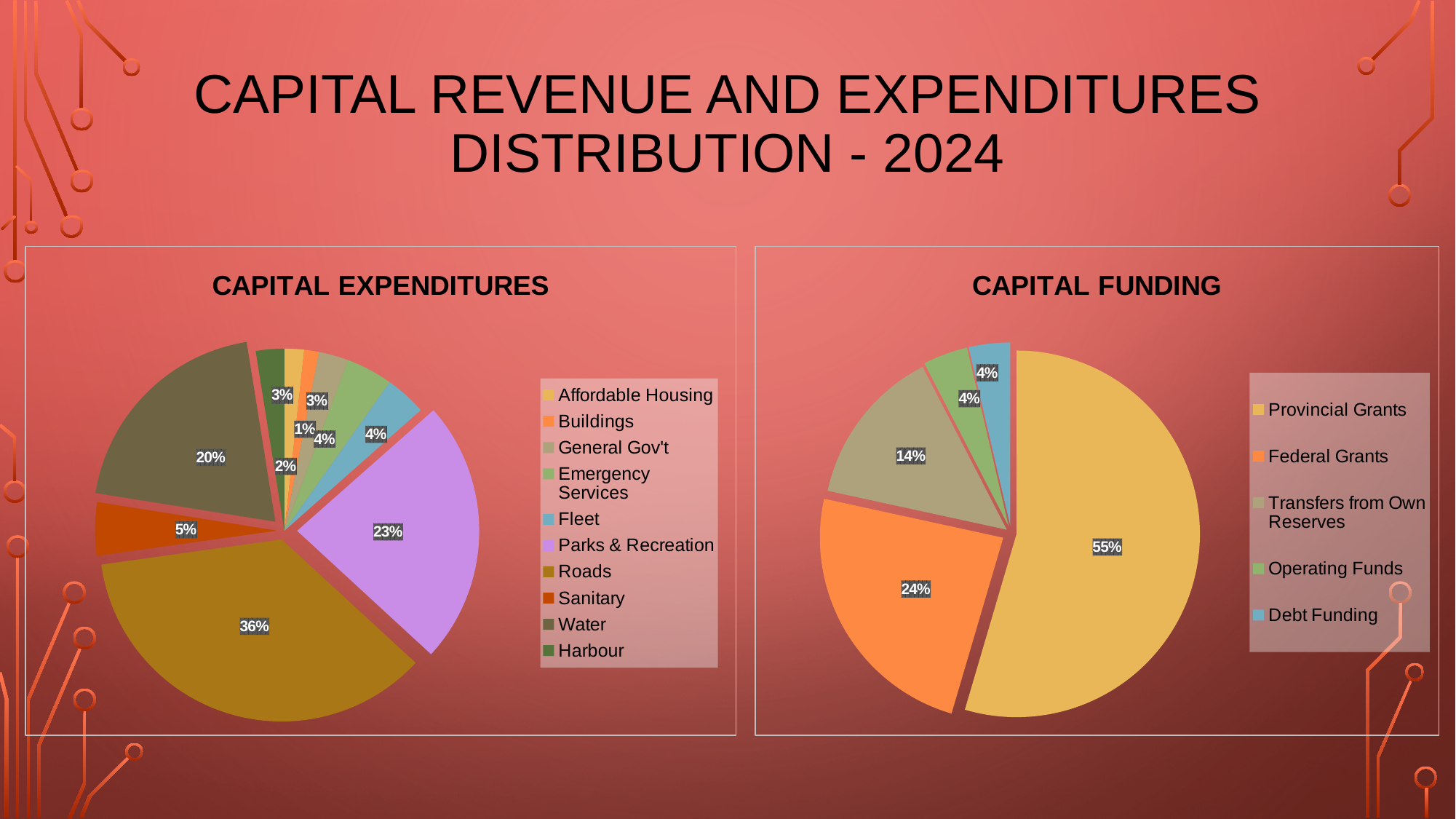

# Capital revenue and expenditures distribution - 2024

### Chart: CAPITAL EXPENDITURES

| Category |  |
|---|---|
| Affordable Housing | 167000.0 |
| Buildings | 125085.0 |
| General Gov't | 252947.0 |
| Emergency Services | 397464.0 |
| Fleet | 350000.0 |
| Parks & Recreation | 2242295.84 |
| Roads | 3448327.0 |
| Sanitary | 453550.45999999996 |
| Water | 1914919.0 |
| Harbour | 242002.0 |

### Chart: CAPITAL FUNDING

| Category |  |
|---|---|
| Provincial Grants | 5233656.0 |
| Federal Grants | 2288872.0 |
| Transfers from Own Reserves | 1342558.3 |
| Operating Funds | 378504.0 |
| Debt Funding | 350000.0 |